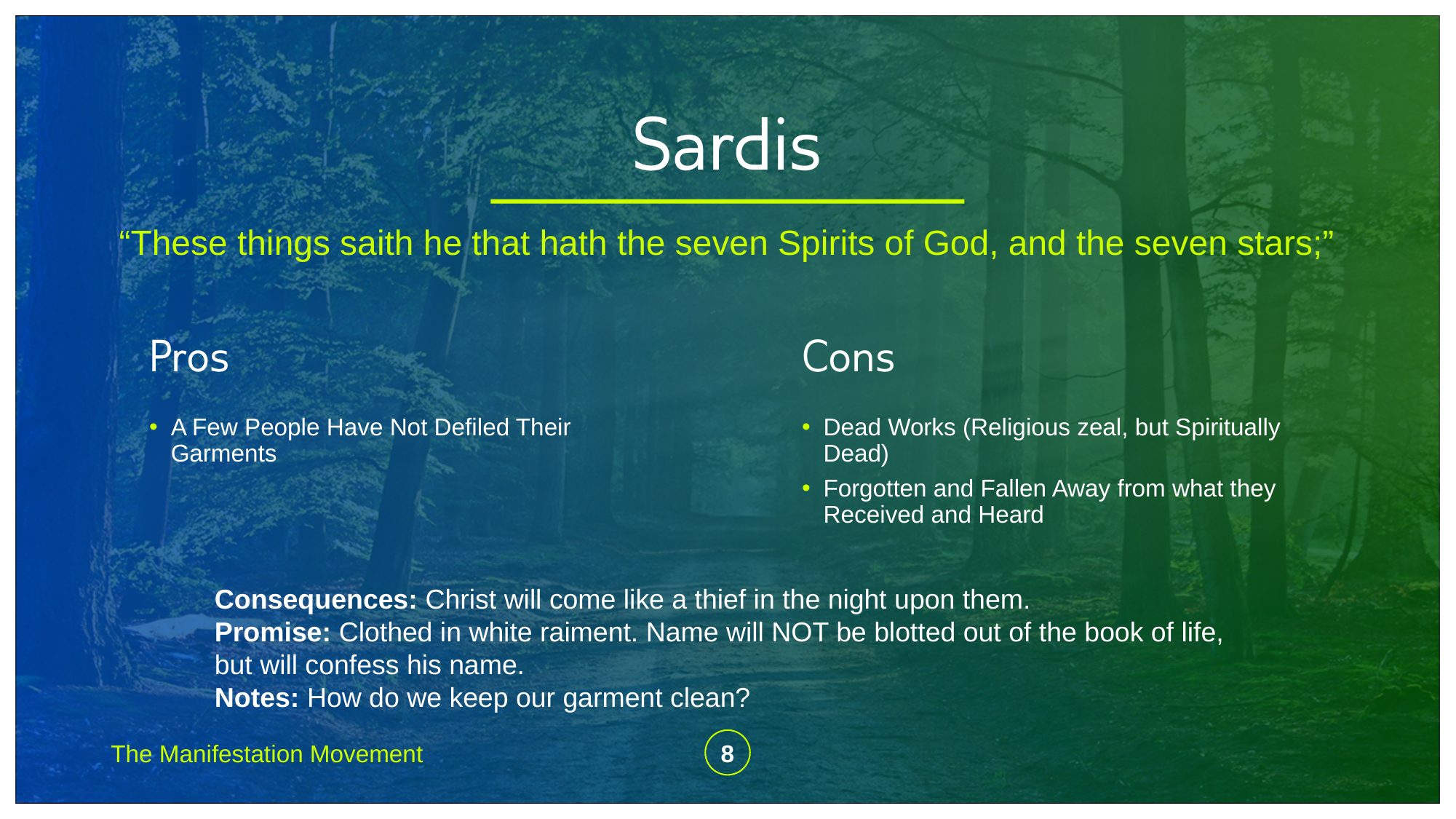

# Sardis
“These things saith he that hath the seven Spirits of God, and the seven stars;”
Pros
Cons
A Few People Have Not Defiled Their Garments

Dead Works (Religious zeal, but Spiritually Dead)
Forgotten and Fallen Away from what they Received and Heard
Consequences: Christ will come like a thief in the night upon them.
Promise: Clothed in white raiment. Name will NOT be blotted out of the book of life, but will confess his name.
Notes: How do we keep our garment clean?
The Manifestation Movement
8